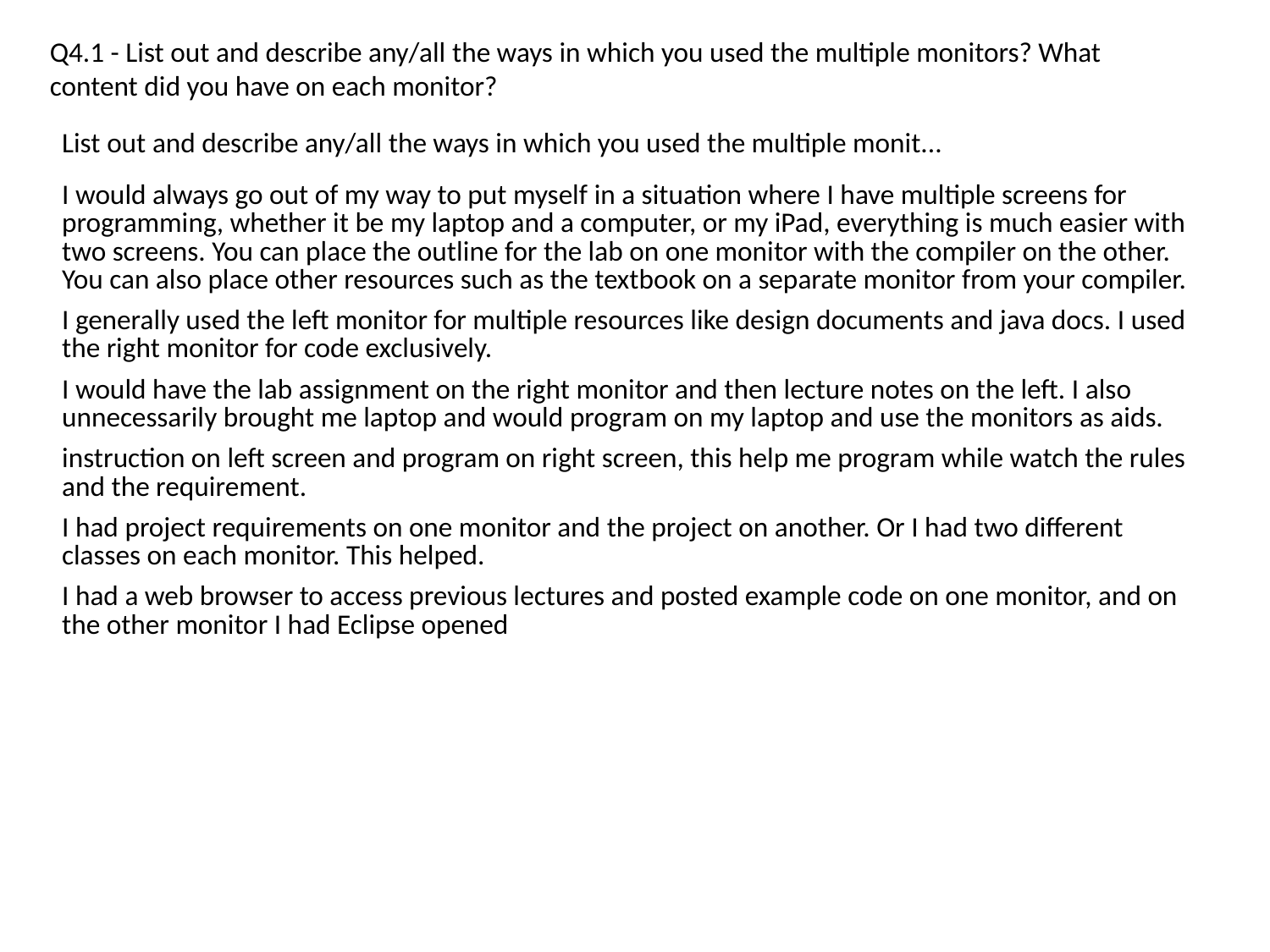

Q4.1 - List out and describe any/all the ways in which you used the multiple monitors? What content did you have on each monitor?
| List out and describe any/all the ways in which you used the multiple monit... |
| --- |
| I would always go out of my way to put myself in a situation where I have multiple screens for programming, whether it be my laptop and a computer, or my iPad, everything is much easier with two screens. You can place the outline for the lab on one monitor with the compiler on the other. You can also place other resources such as the textbook on a separate monitor from your compiler. |
| I generally used the left monitor for multiple resources like design documents and java docs. I used the right monitor for code exclusively. |
| I would have the lab assignment on the right monitor and then lecture notes on the left. I also unnecessarily brought me laptop and would program on my laptop and use the monitors as aids. |
| instruction on left screen and program on right screen, this help me program while watch the rules and the requirement. |
| I had project requirements on one monitor and the project on another. Or I had two different classes on each monitor. This helped. |
| I had a web browser to access previous lectures and posted example code on one monitor, and on the other monitor I had Eclipse opened |